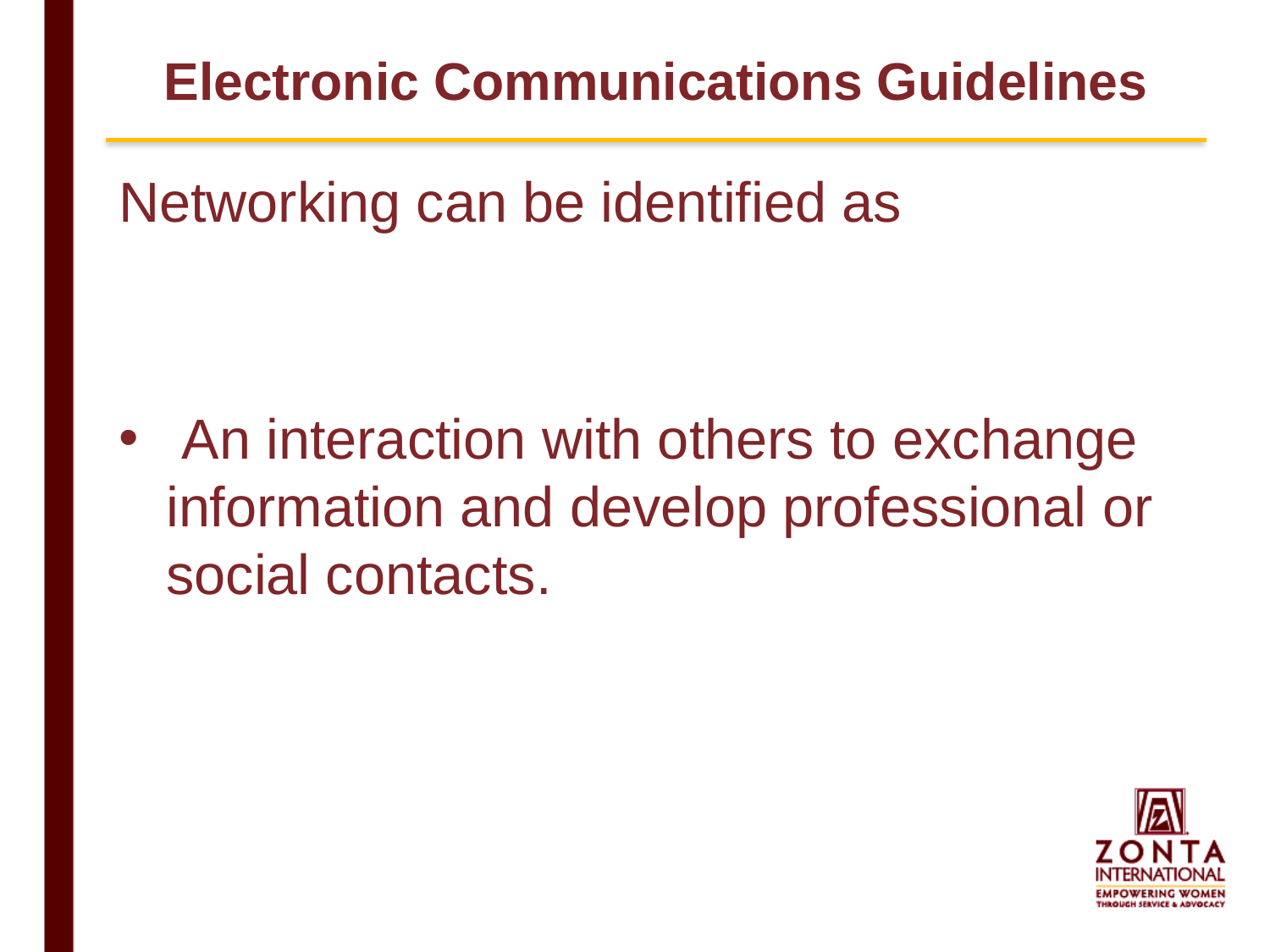

# Electronic Communications Guidelines
Networking can be identified as

 An interaction with others to exchange information and develop professional or social contacts.